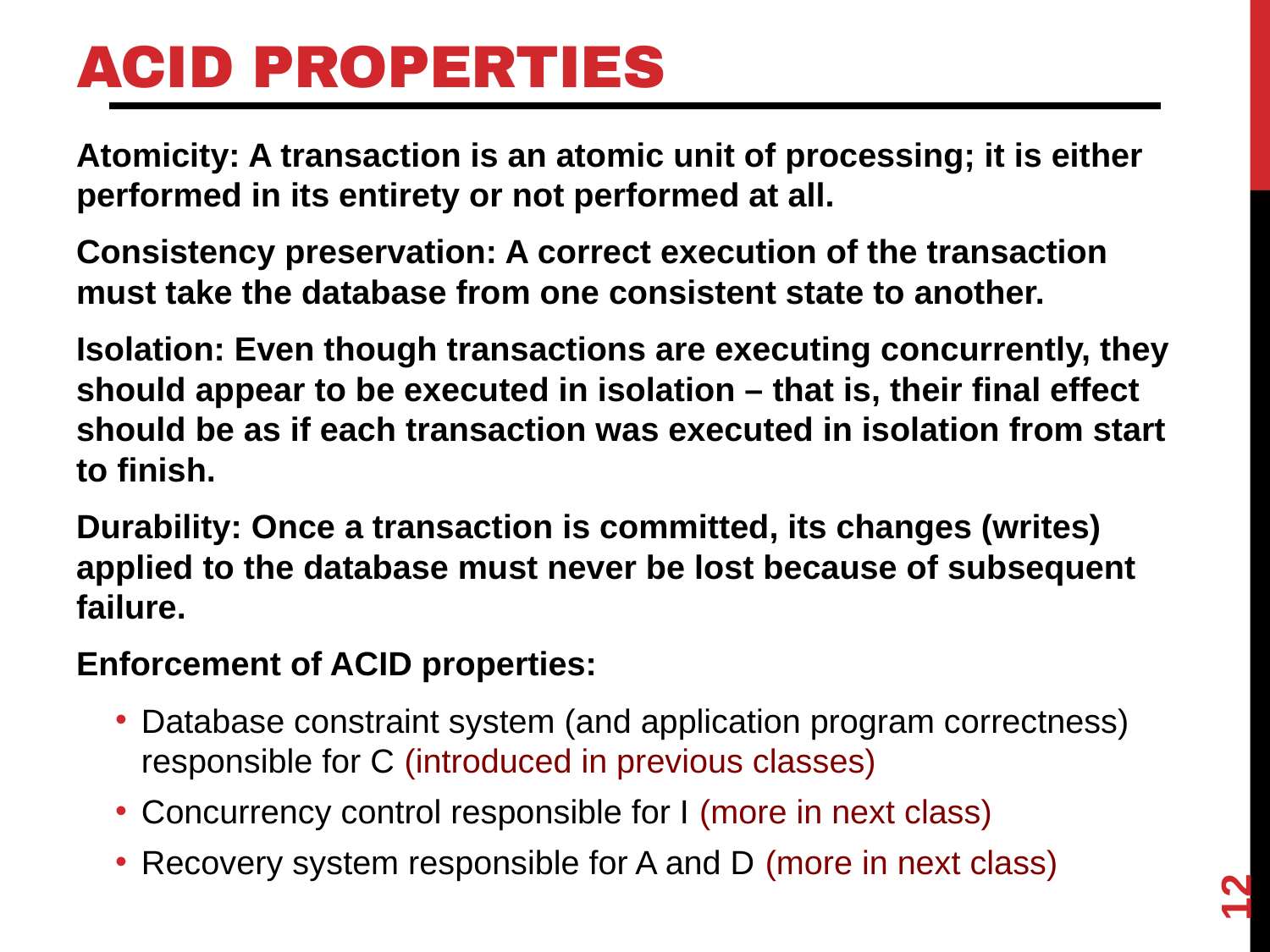

# ACID Properties
Atomicity: A transaction is an atomic unit of processing; it is either performed in its entirety or not performed at all.
Consistency preservation: A correct execution of the transaction must take the database from one consistent state to another.
Isolation: Even though transactions are executing concurrently, they should appear to be executed in isolation – that is, their final effect should be as if each transaction was executed in isolation from start to finish.
Durability: Once a transaction is committed, its changes (writes) applied to the database must never be lost because of subsequent failure.
Enforcement of ACID properties:
Database constraint system (and application program correctness) responsible for C (introduced in previous classes)
Concurrency control responsible for I (more in next class)
Recovery system responsible for A and D (more in next class)
12